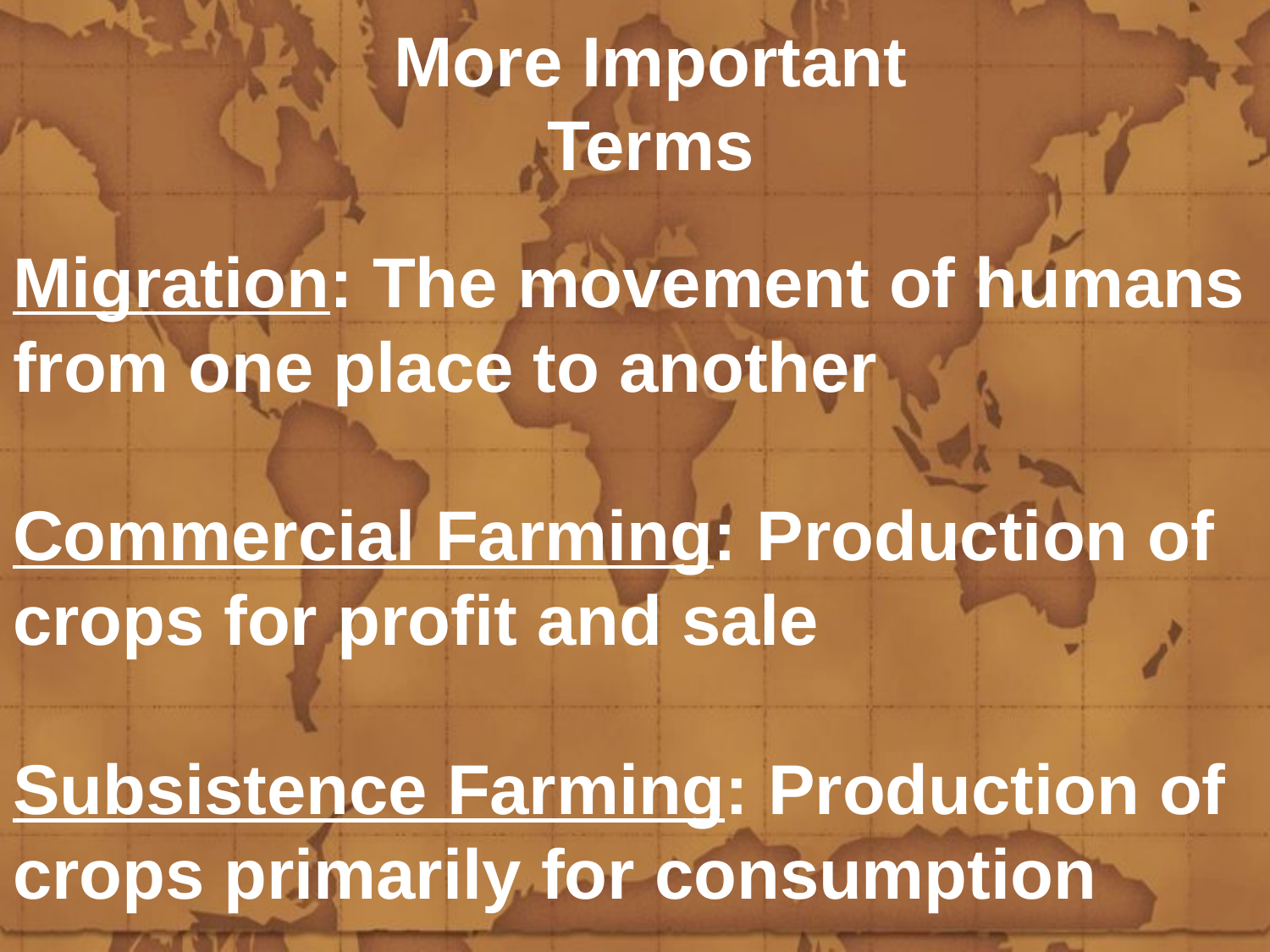

More Important Terms
Migration: The movement of humans from one place to another

Commercial Farming: Production of crops for profit and sale

Subsistence Farming: Production of crops primarily for consumption